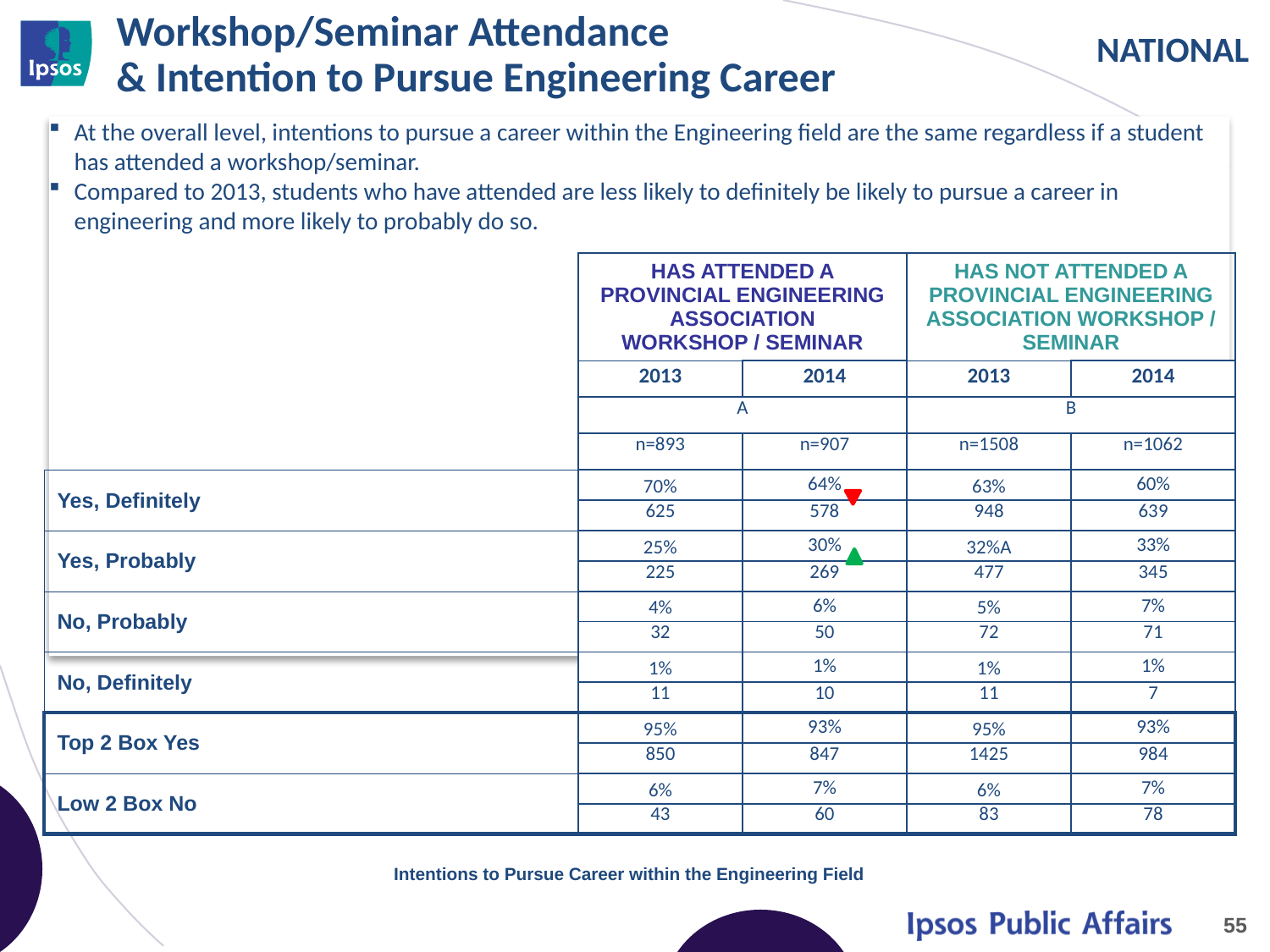

# Workshop/Seminar Attendance & Intention to Pursue Engineering Career
At the overall level, intentions to pursue a career within the Engineering field are the same regardless if a student has attended a workshop/seminar.
Compared to 2013, students who have attended are less likely to definitely be likely to pursue a career in engineering and more likely to probably do so.
|  | HAS ATTENDED A PROVINCIAL ENGINEERING ASSOCIATION WORKSHOP / SEMINAR |  | HAS NOT ATTENDED A PROVINCIAL ENGINEERING ASSOCIATION WORKSHOP / SEMINAR |  |
| --- | --- | --- | --- | --- |
|  | 2013 | 2014 | 2013 | 2014 |
|  | A |  | B |  |
|  | n=893 | n=907 | n=1508 | n=1062 |
| Yes, Definitely | 70% | 64% | 63% | 60% |
|  | 625 | 578 | 948 | 639 |
| Yes, Probably | 25% | 30% | 32%A | 33% |
|  | 225 | 269 | 477 | 345 |
| No, Probably | 4% | 6% | 5% | 7% |
|  | 32 | 50 | 72 | 71 |
| No, Definitely | 1% | 1% | 1% | 1% |
|  | 11 | 10 | 11 | 7 |
| Top 2 Box Yes | 95% | 93% | 95% | 93% |
|  | 850 | 847 | 1425 | 984 |
| Low 2 Box No | 6% | 7% | 6% | 7% |
|  | 43 | 60 | 83 | 78 |

Intentions to Pursue Career within the Engineering Field
55